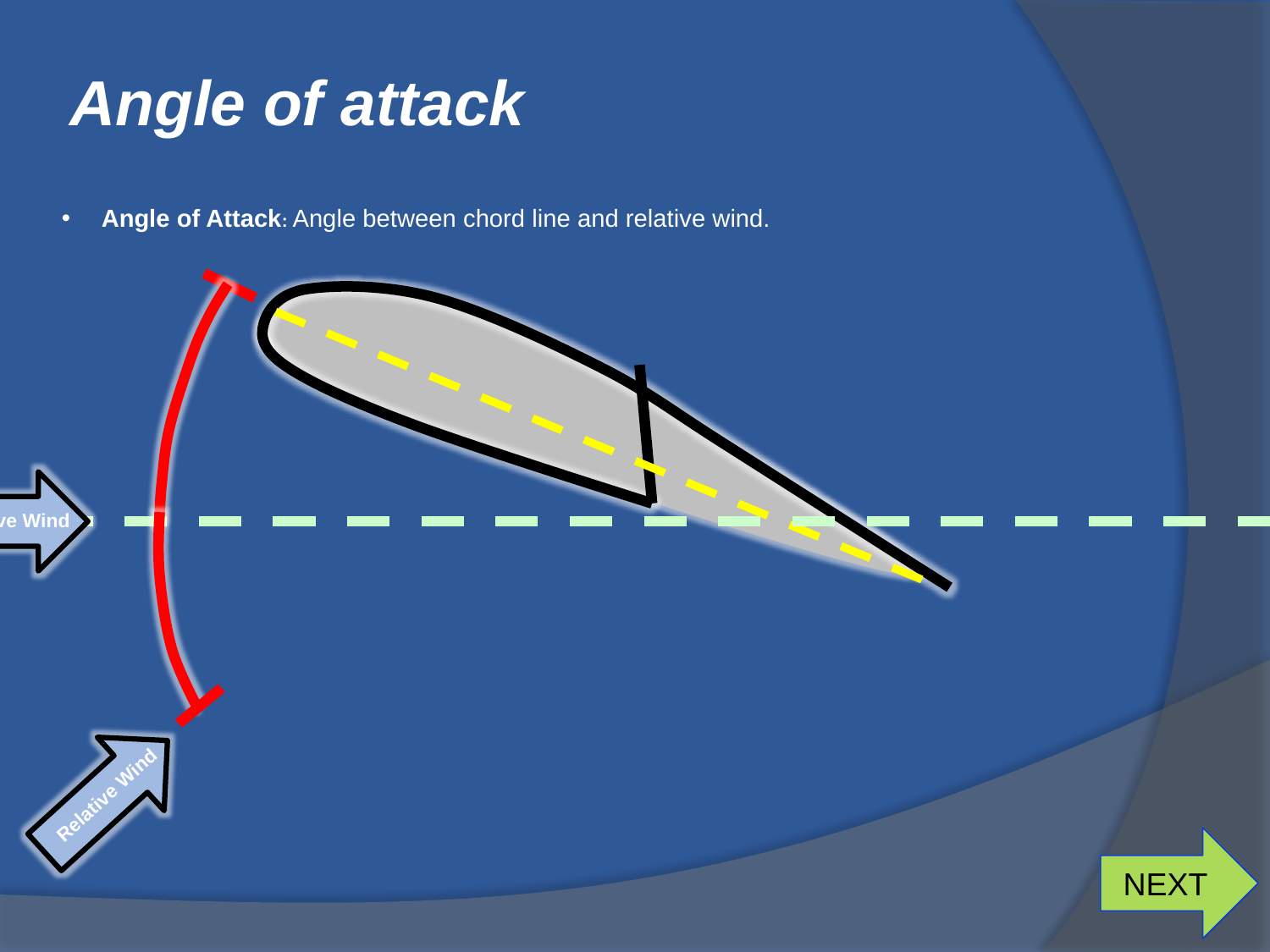

# Angle of attack
Angle of Attack: Angle between chord line and relative wind.

Relative Wind

Relative Wind
NEXT